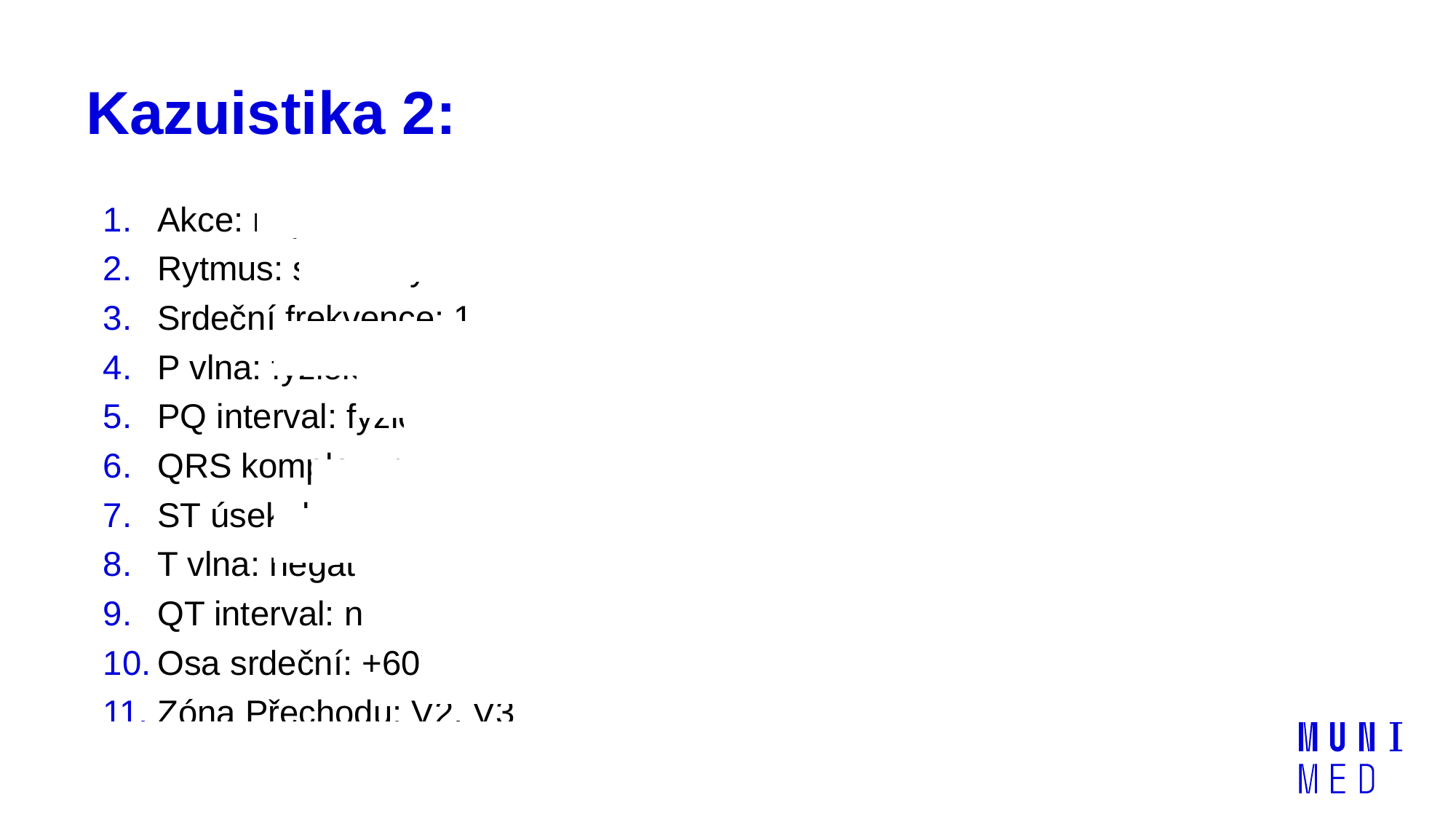

# Kazuistika 2: Plicní embolie

Akce: nepravidelná
Rytmus: sinusový
Srdeční frekvence: 100/min
P vlna: fyziologická (+ v I a II)
PQ interval: fyziologický < 200 ms
QRS komplex: rozšířený, RBBB
ST úsek: bez denivelací
T vlna: negativní v aVR, V1-4
QT interval: neprodloužený
Osa srdeční: +60°
Zóna Přechodu: V2, V3

→ S I, Q III, T III, RBBB, sinusová tachykardie, neg. T v prekord. svodech